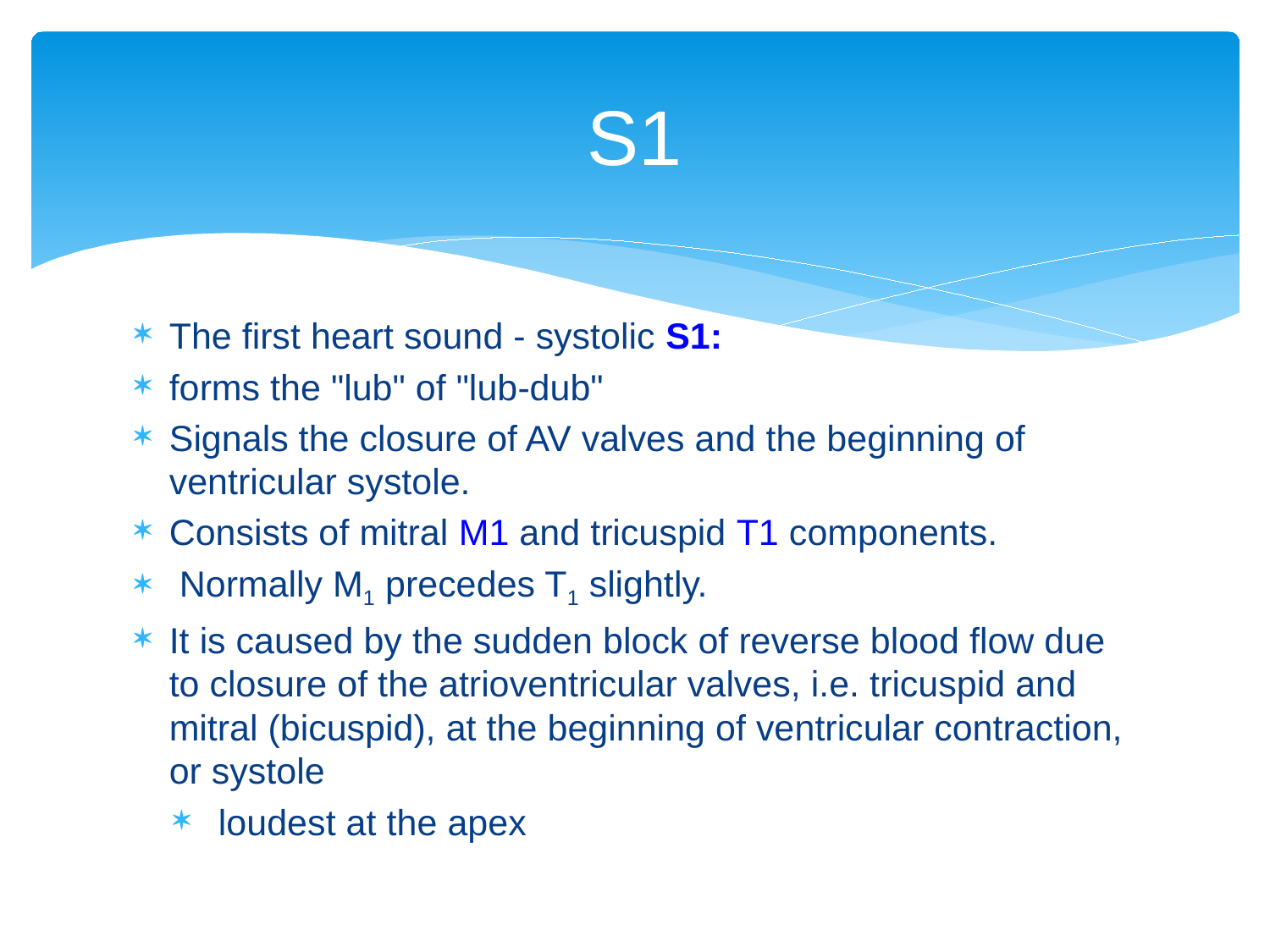

# S1
The first heart sound - systolic S1:
forms the "lub" of "lub-dub"
Signals the closure of AV valves and the beginning of ventricular systole.
Consists of mitral M1 and tricuspid T1 components.
 Normally M1 precedes T1 slightly.
It is caused by the sudden block of reverse blood flow due to closure of the atrioventricular valves, i.e. tricuspid and mitral (bicuspid), at the beginning of ventricular contraction, or systole
 loudest at the apex